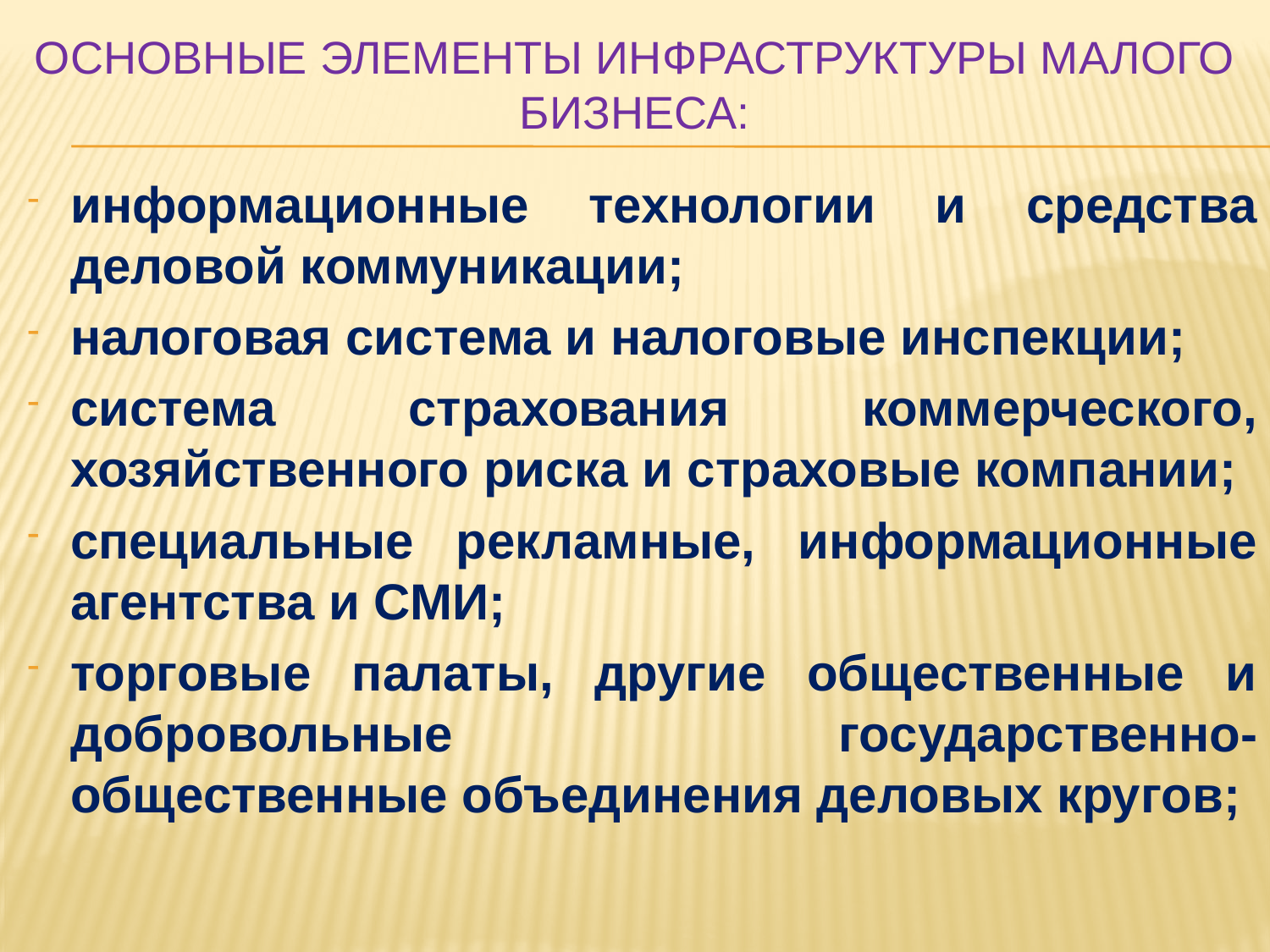

# Основные элементы инфраструктуры малого бизнеса:
информационные технологии и средства деловой коммуникации;
налоговая система и налоговые инспекции;
система страхования коммерческого, хозяйственного риска и страховые компании;
специальные рекламные, информационные агентства и СМИ;
торговые палаты, другие общественные и добровольные государственно-общественные объединения деловых кругов;